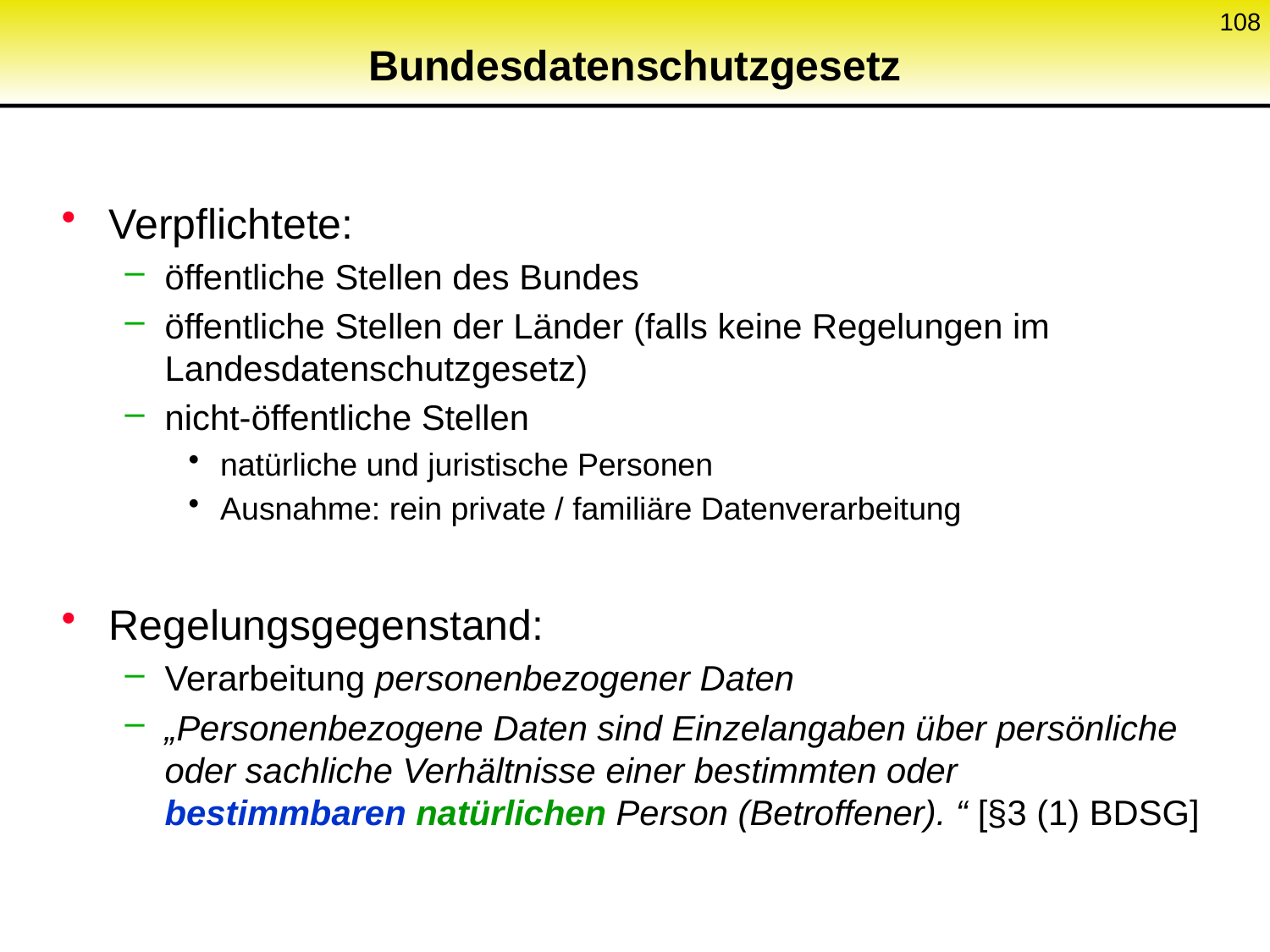

108
# Bundesdatenschutzgesetz
Verpflichtete:
öffentliche Stellen des Bundes
öffentliche Stellen der Länder (falls keine Regelungen im Landesdatenschutzgesetz)
nicht-öffentliche Stellen
natürliche und juristische Personen
Ausnahme: rein private / familiäre Datenverarbeitung

Regelungsgegenstand:
Verarbeitung personenbezogener Daten
„Personenbezogene Daten sind Einzelangaben über persönliche oder sachliche Verhältnisse einer bestimmten oder bestimmbaren natürlichen Person (Betroffener). “ [§3 (1) BDSG]